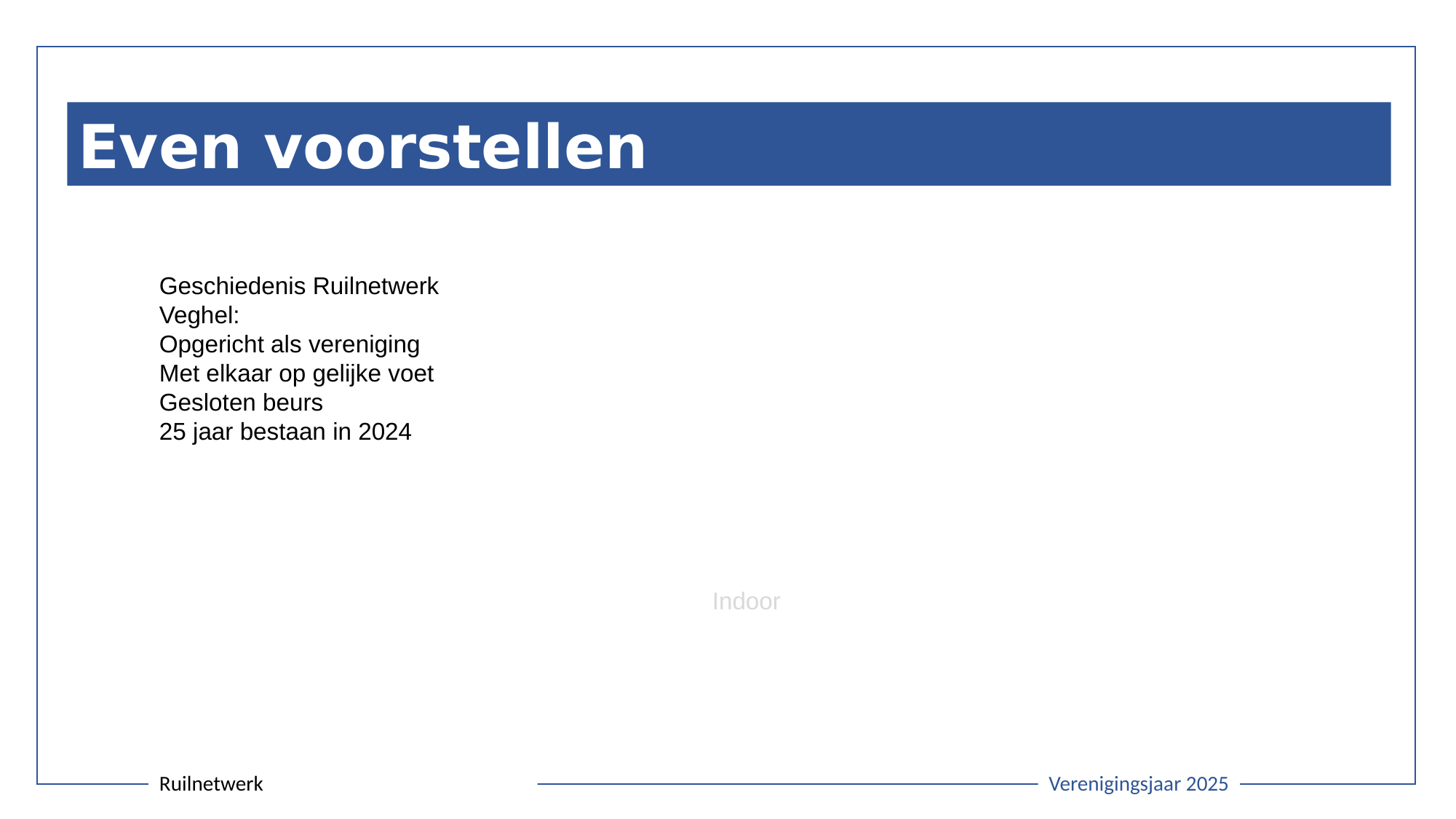

Even voorstellen
Geschiedenis Ruilnetwerk Veghel:
Opgericht als vereniging
Met elkaar op gelijke voet
Gesloten beurs
25 jaar bestaan in 2024
Voorzitter
Indoor
Verenigingsjaar 2025
Ruilnetwerk